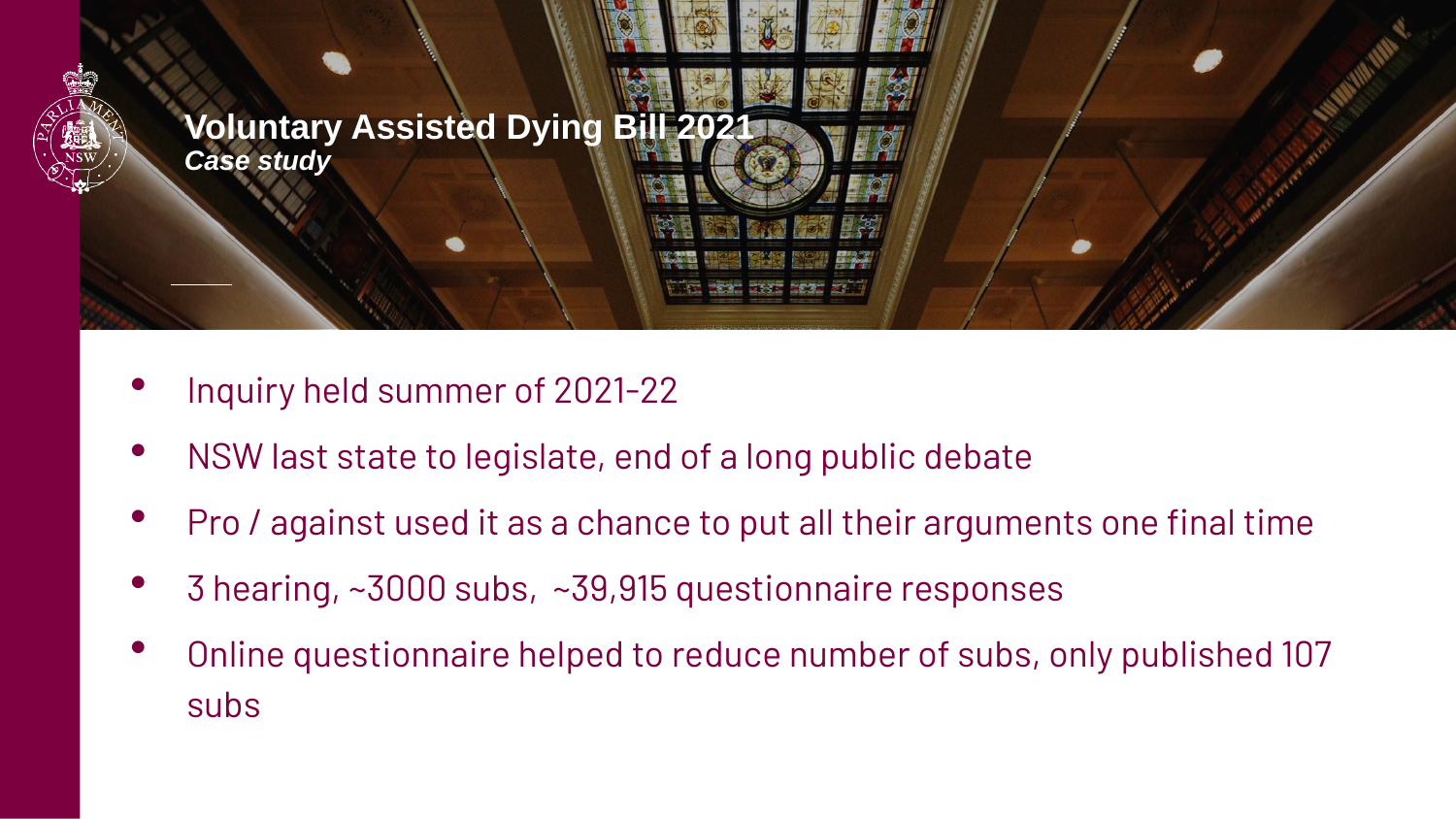

# Voluntary Assisted Dying Bill 2021 Case study
Inquiry held summer of 2021-22
NSW last state to legislate, end of a long public debate
Pro / against used it as a chance to put all their arguments one final time
3 hearing, ~3000 subs,  ~39,915 questionnaire responses
Online questionnaire helped to reduce number of subs, only published 107 subs